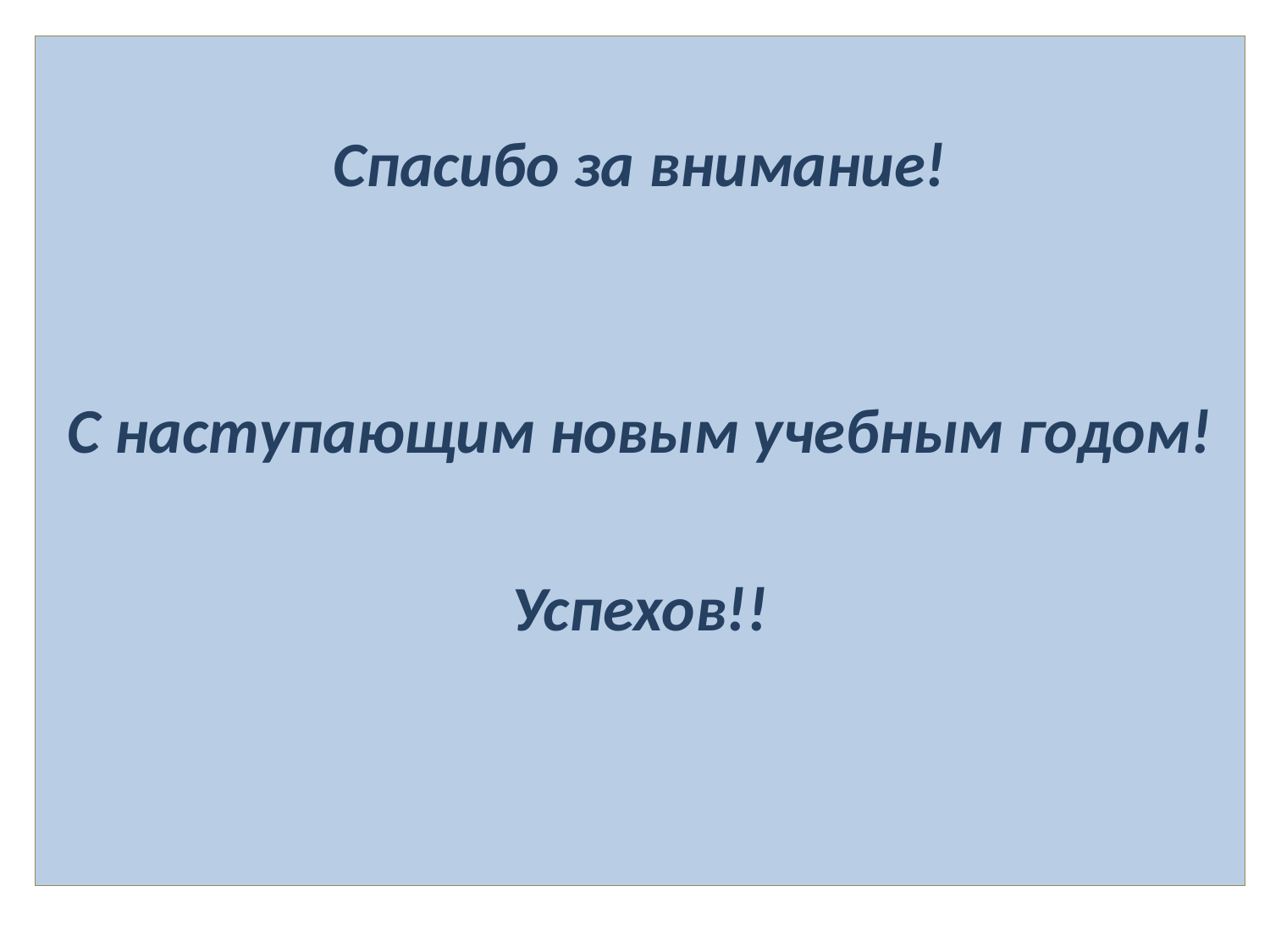

Спасибо за внимание!

С наступающим новым учебным годом!

Успехов!!
#